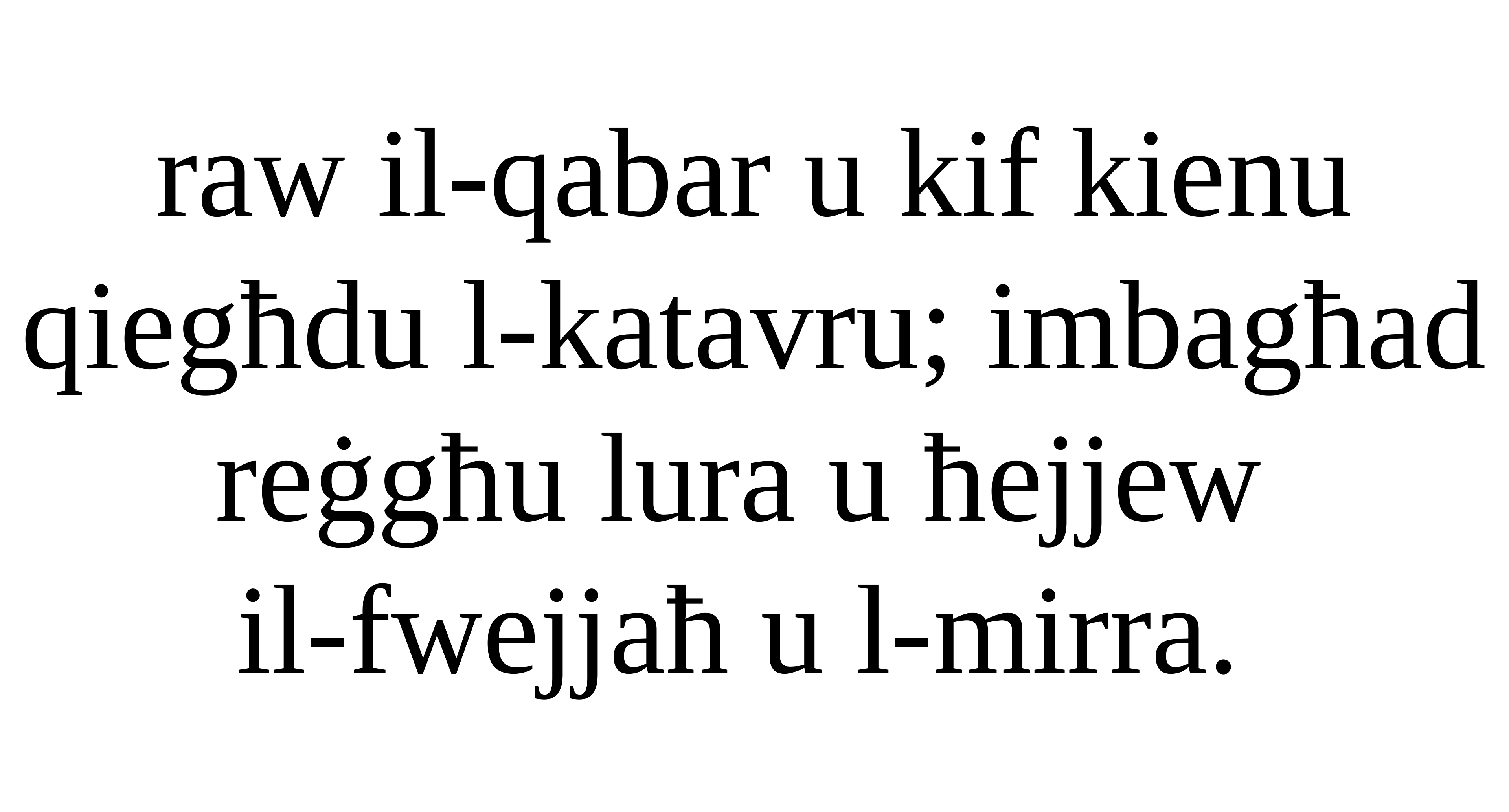

raw il-qabar u kif kienu qiegħdu l-katavru; imbagħad reġgħu lura u ħejjew
il-fwejjaħ u l-mirra.